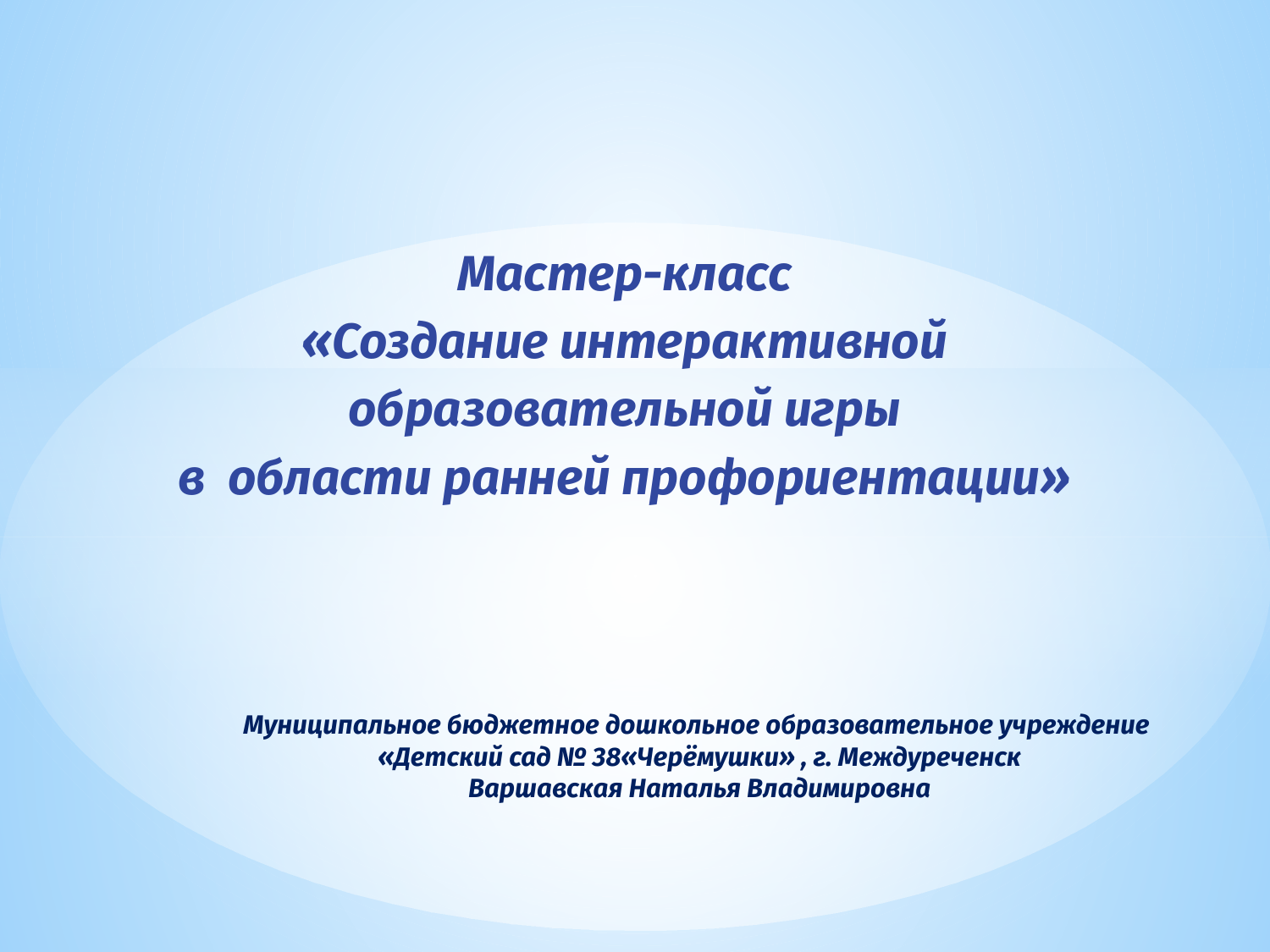

# Мастер-класс «Создание интерактивной образовательной игры в  области ранней профориентации»
Муниципальное бюджетное дошкольное образовательное учреждение
«Детский сад № 38«Черёмушки» , г. Междуреченск
Варшавская Наталья Владимировна